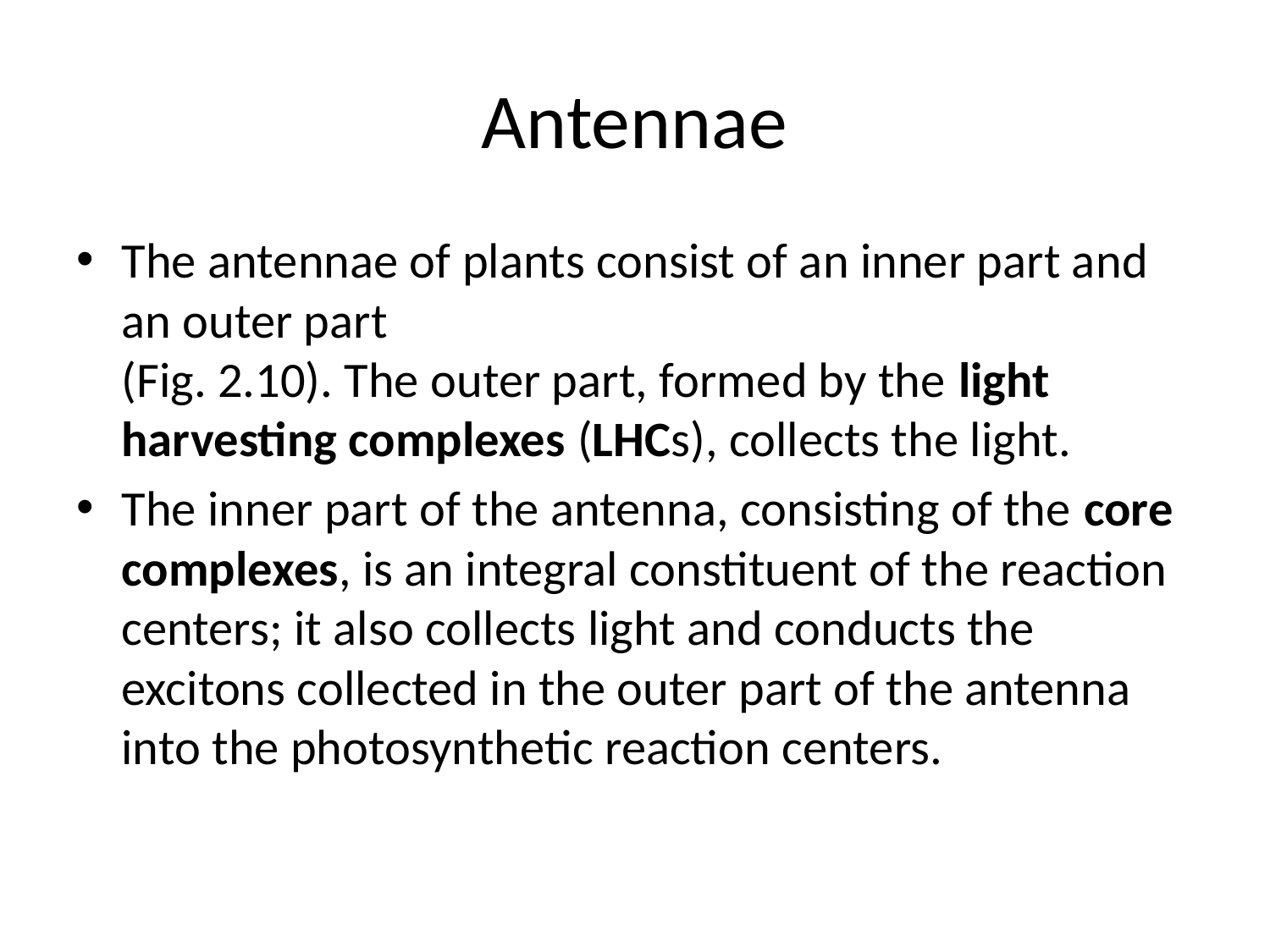

# Antennae
The antennae of plants consist of an inner part and an outer part
(Fig. 2.10). The outer part, formed by the light harvesting complexes (LHCs), collects the light.
The inner part of the antenna, consisting of the core complexes, is an integral constituent of the reaction centers; it also collects light and conducts the excitons collected in the outer part of the antenna into the photosynthetic reaction centers.